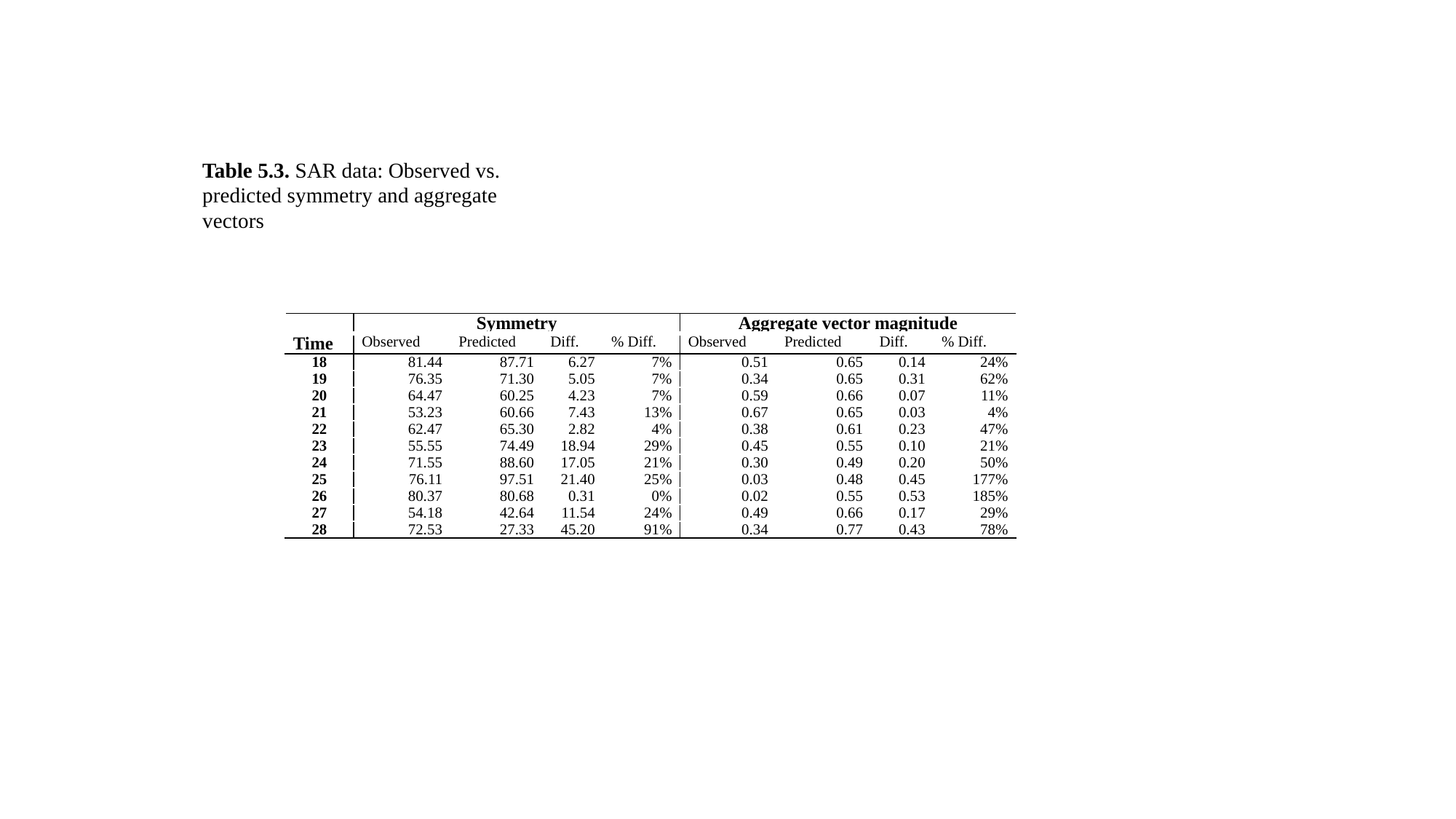

Table 5.3. SAR data: Observed vs. predicted symmetry and aggregate vectors
|  | Symmetry |  |  |  | Aggregate vector magnitude |  |  |  |
| --- | --- | --- | --- | --- | --- | --- | --- | --- |
| Time | Observed | Predicted | Diff. | % Diff. | Observed | Predicted | Diff. | % Diff. |
| 18 | 81.44 | 87.71 | 6.27 | 7% | 0.51 | 0.65 | 0.14 | 24% |
| 19 | 76.35 | 71.30 | 5.05 | 7% | 0.34 | 0.65 | 0.31 | 62% |
| 20 | 64.47 | 60.25 | 4.23 | 7% | 0.59 | 0.66 | 0.07 | 11% |
| 21 | 53.23 | 60.66 | 7.43 | 13% | 0.67 | 0.65 | 0.03 | 4% |
| 22 | 62.47 | 65.30 | 2.82 | 4% | 0.38 | 0.61 | 0.23 | 47% |
| 23 | 55.55 | 74.49 | 18.94 | 29% | 0.45 | 0.55 | 0.10 | 21% |
| 24 | 71.55 | 88.60 | 17.05 | 21% | 0.30 | 0.49 | 0.20 | 50% |
| 25 | 76.11 | 97.51 | 21.40 | 25% | 0.03 | 0.48 | 0.45 | 177% |
| 26 | 80.37 | 80.68 | 0.31 | 0% | 0.02 | 0.55 | 0.53 | 185% |
| 27 | 54.18 | 42.64 | 11.54 | 24% | 0.49 | 0.66 | 0.17 | 29% |
| 28 | 72.53 | 27.33 | 45.20 | 91% | 0.34 | 0.77 | 0.43 | 78% |